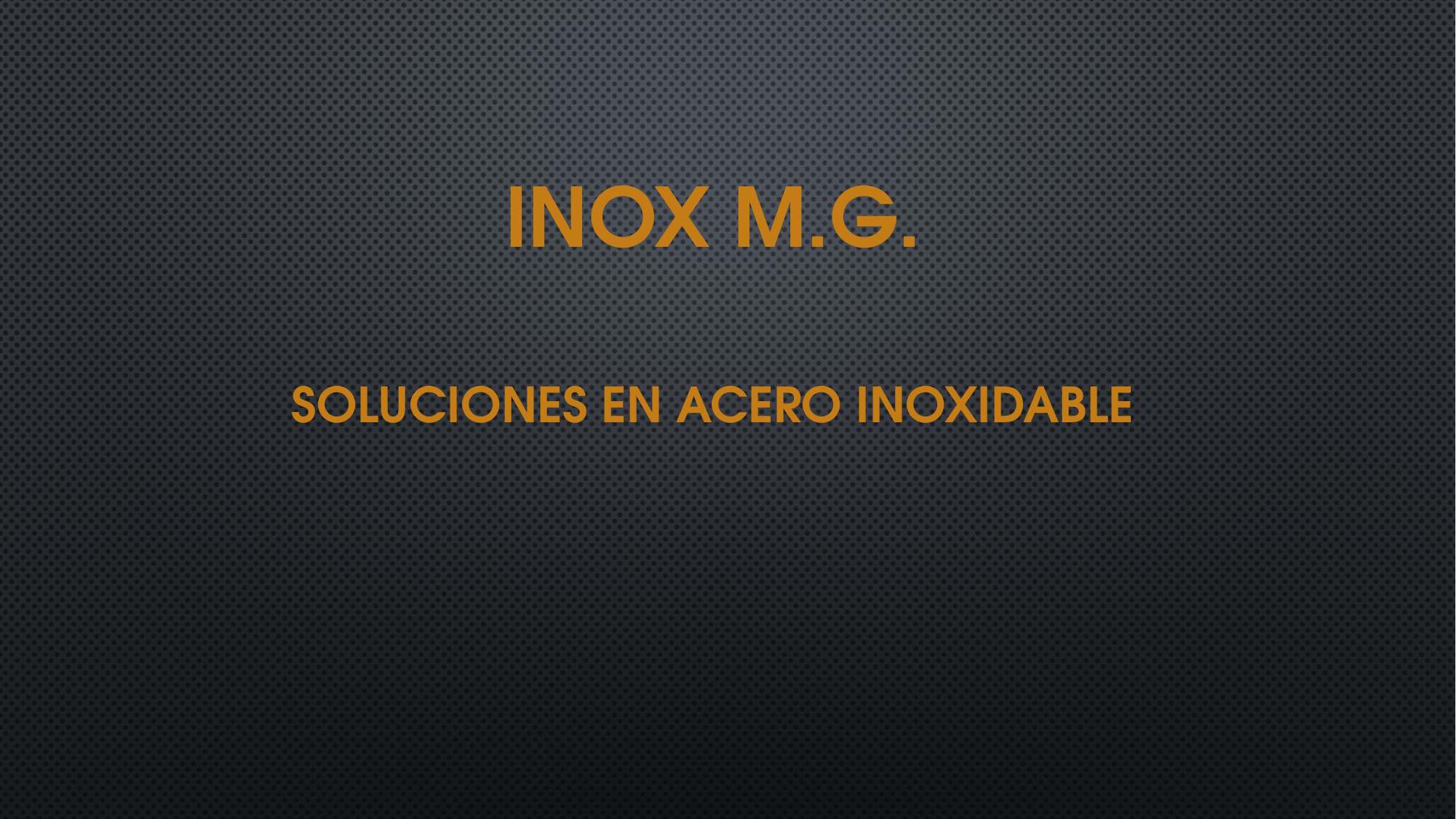

# inox M.G.
Soluciones en acero inoxidable